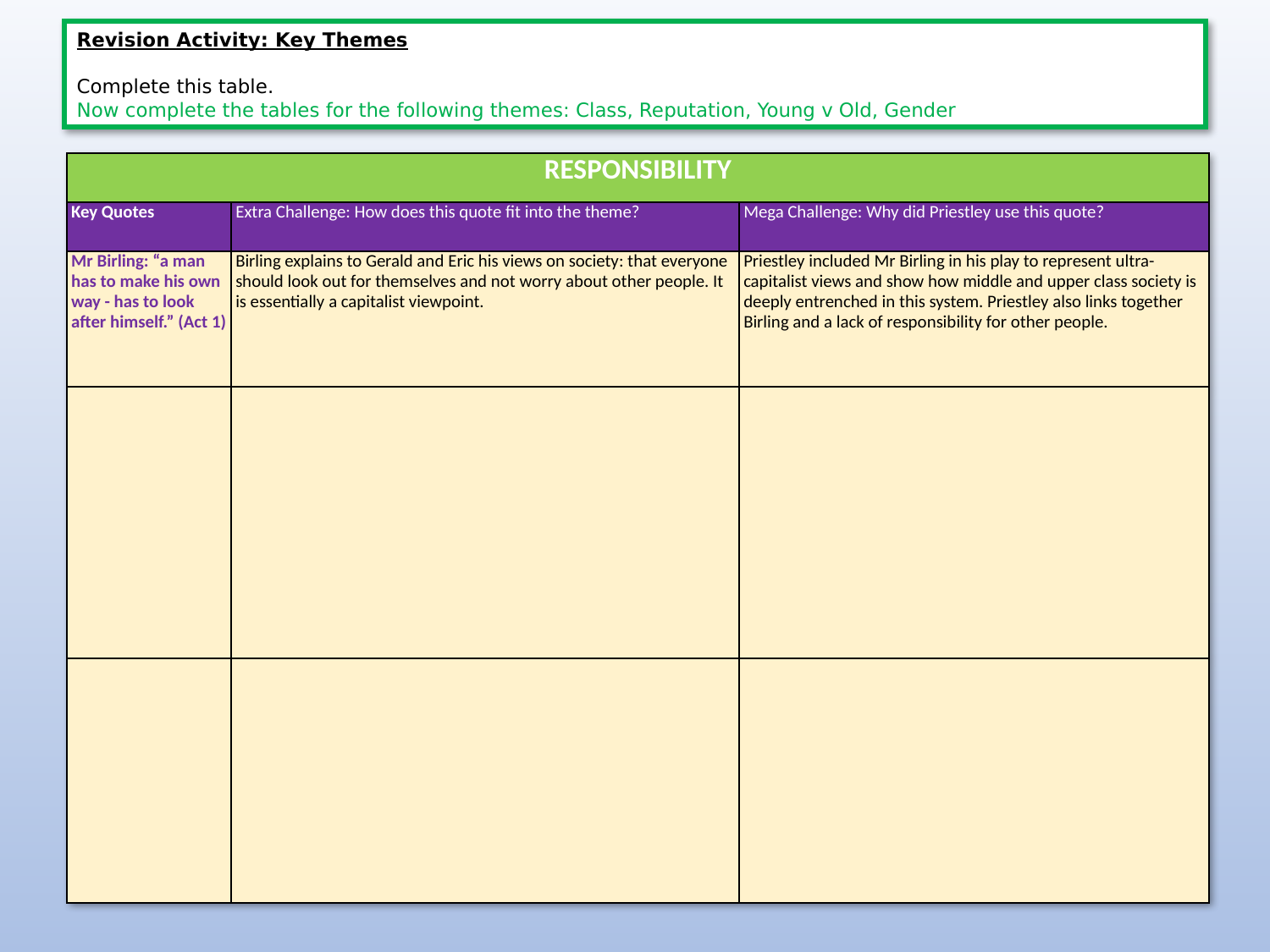

Revision Activity: Key Themes

Complete this table.
Now complete the tables for the following themes: Class, Reputation, Young v Old, Gender
| RESPONSIBILITY |  |  |
| --- | --- | --- |
| Key Quotes | Extra Challenge: How does this quote fit into the theme? | Mega Challenge: Why did Priestley use this quote? |
| Mr Birling: “a man has to make his own way - has to look after himself.” (Act 1) | Birling explains to Gerald and Eric his views on society: that everyone should look out for themselves and not worry about other people. It is essentially a capitalist viewpoint. | Priestley included Mr Birling in his play to represent ultra-capitalist views and show how middle and upper class society is deeply entrenched in this system. Priestley also links together Birling and a lack of responsibility for other people. |
|  |  |  |
|  |  |  |